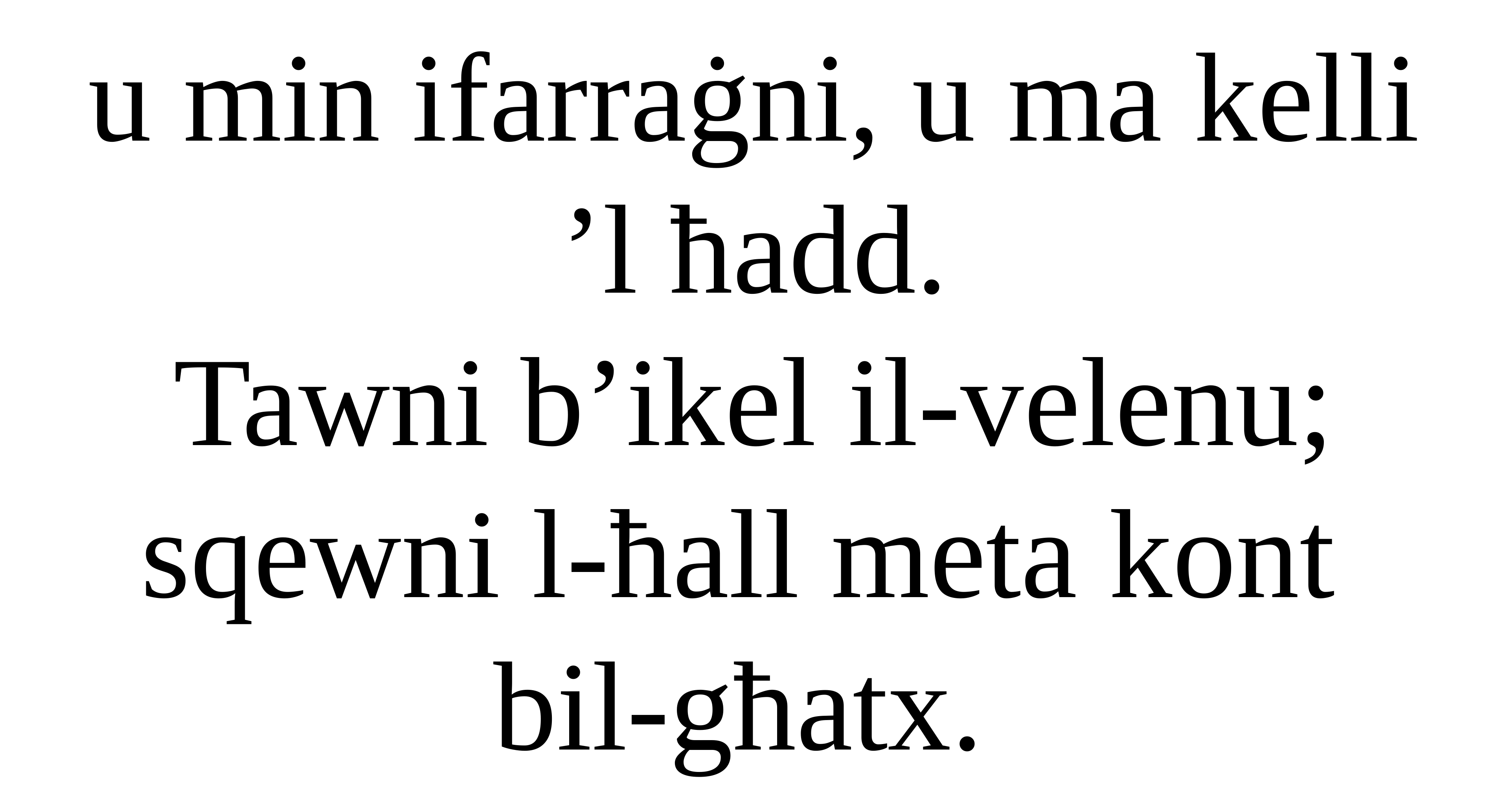

u min ifarraġni, u ma kelli ’l ħadd.
Tawni b’ikel il-velenu;
sqewni l-ħall meta kont
bil-għatx.